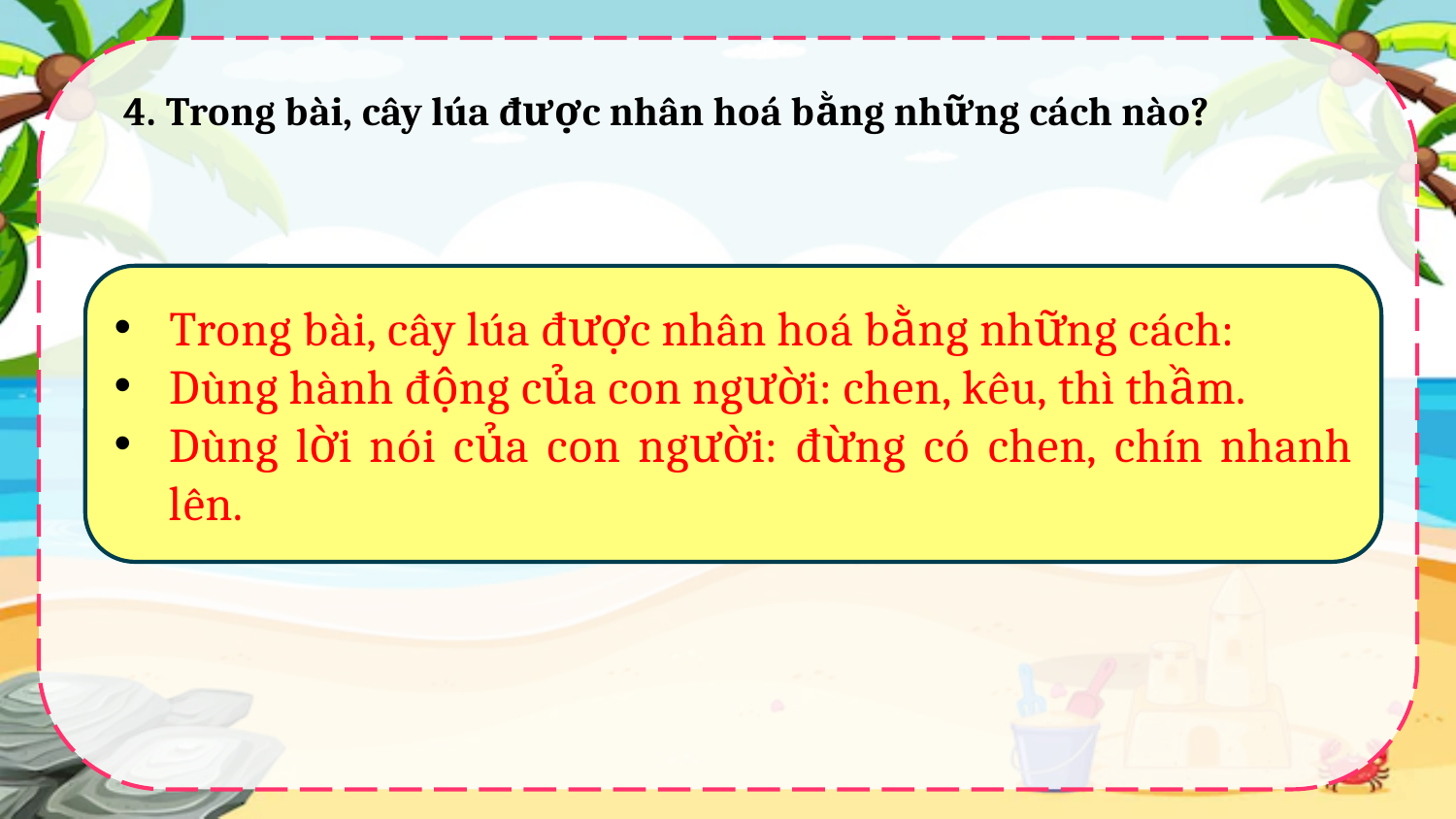

4. Trong bài, cây lúa được nhân hoá bằng những cách nào?
Trong bài, cây lúa được nhân hoá bằng những cách:
Dùng hành động của con người: chen, kêu, thì thầm.
Dùng lời nói của con người: đừng có chen, chín nhanh lên.